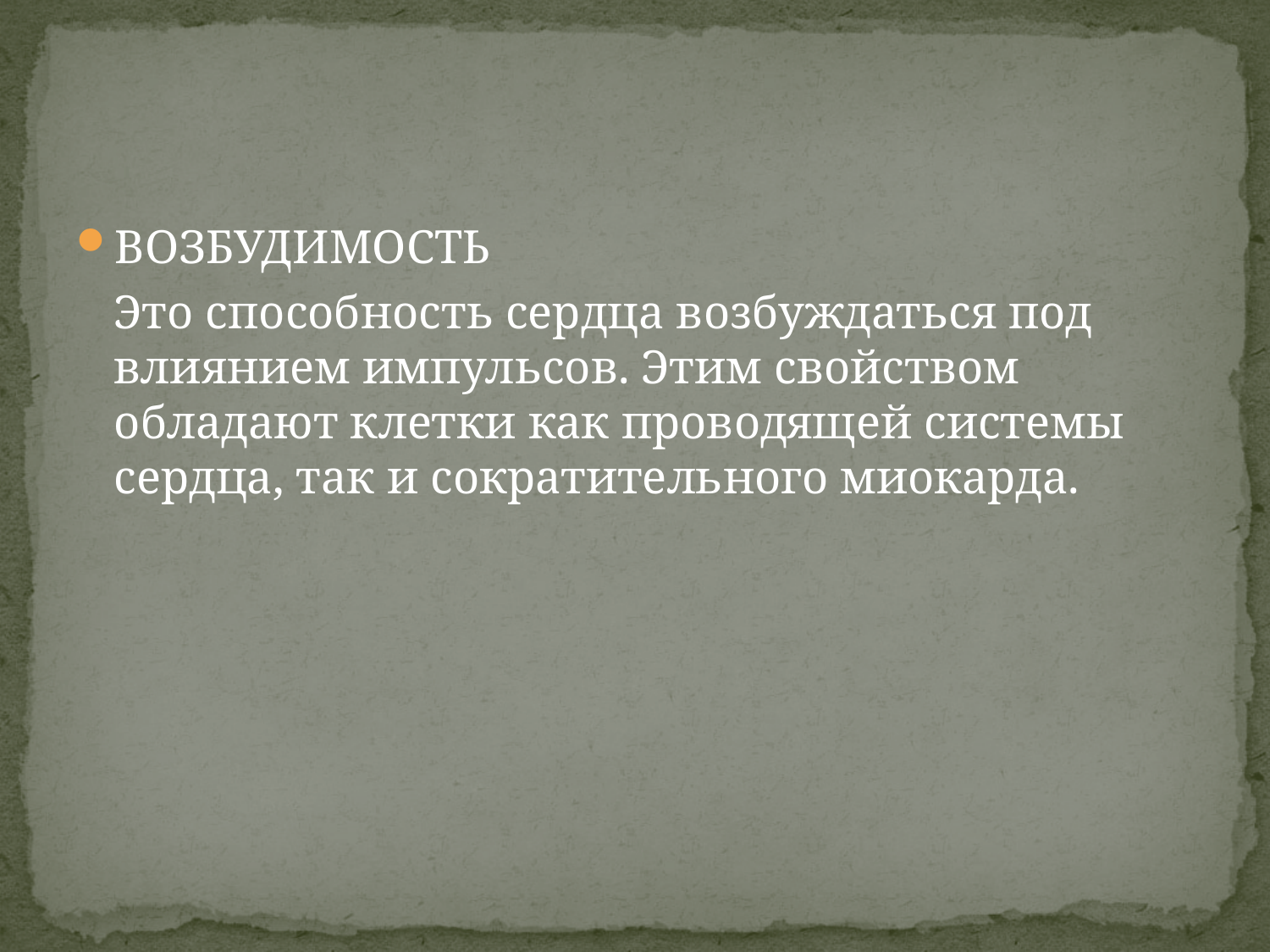

#
ВОЗБУДИМОСТЬ
	Это способность сердца возбуждаться под влиянием импульсов. Этим свойством обладают клетки как проводящей системы сердца, так и сократительного миокарда.